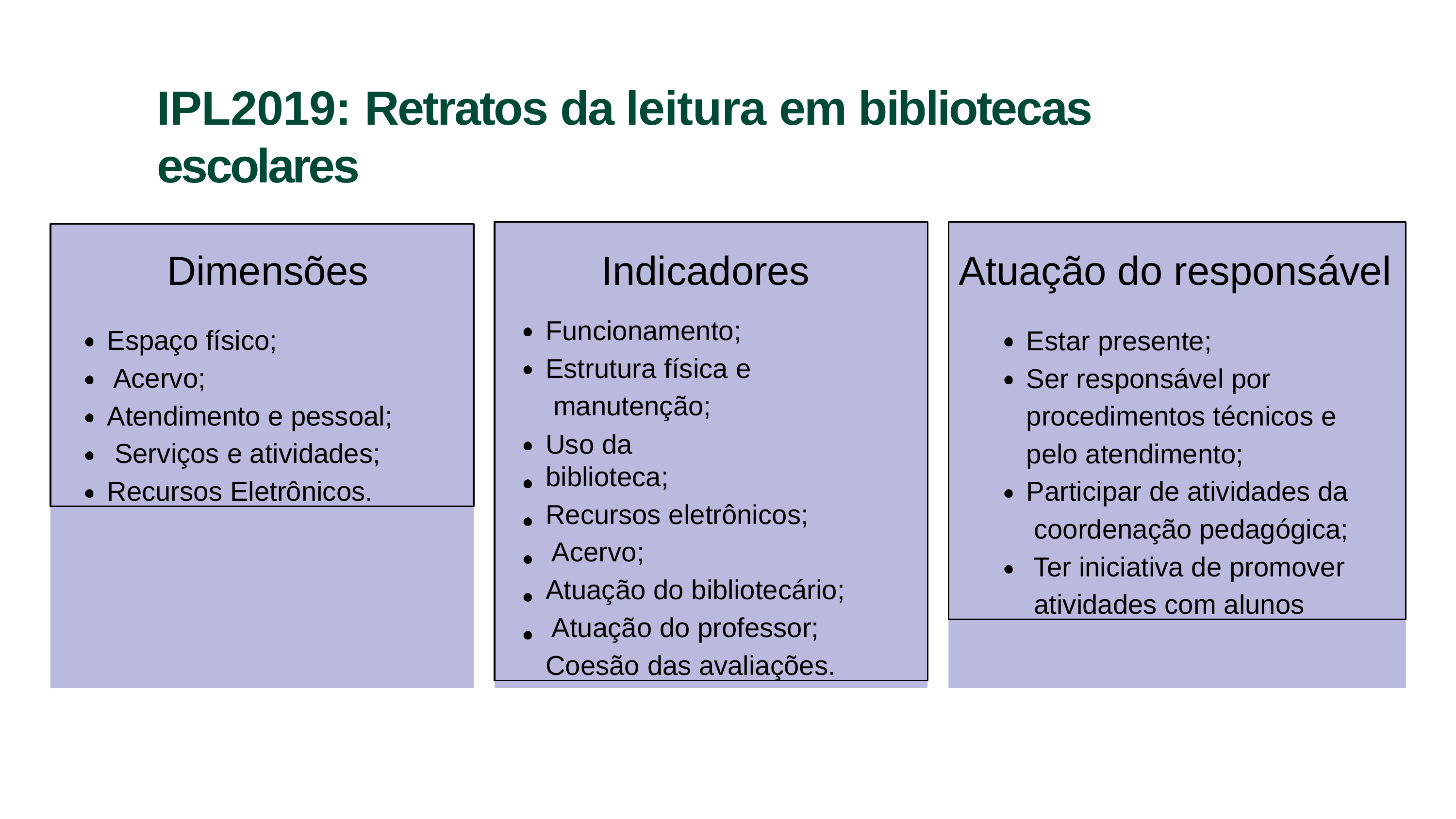

# IPL2019: Retratos da leitura em bibliotecas escolares

Atuação do responsável
Estar presente;
Ser responsável por  procedimentos técnicos e  pelo atendimento;  Participar de atividades da  coordenação pedagógica;  Ter iniciativa de promover  atividades com alunos

Indicadores
Funcionamento;  Estrutura física e  manutenção;
Uso da biblioteca;
Recursos eletrônicos;  Acervo;
Atuação do bibliotecário;  Atuação do professor;
Coesão das avaliações.

Dimensões
Espaço físico;  Acervo;
Atendimento e pessoal;  Serviços e atividades;  Recursos Eletrônicos.